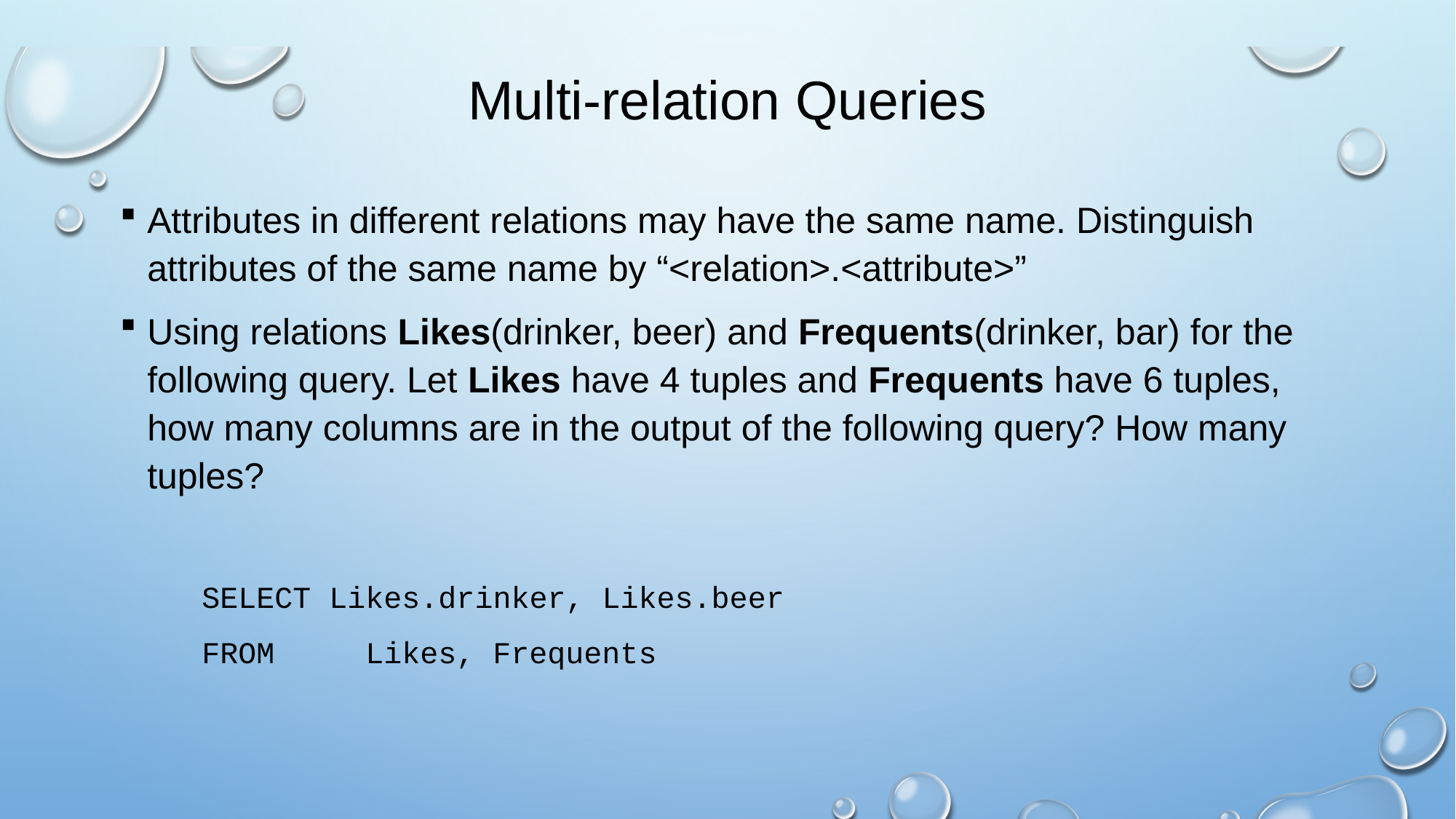

# Multi-relation Queries
Attributes in different relations may have the same name. Distinguish attributes of the same name by “<relation>.<attribute>”
Using relations Likes(drinker, beer) and Frequents(drinker, bar) for the following query. Let Likes have 4 tuples and Frequents have 6 tuples, how many columns are in the output of the following query? How many tuples?

	   SELECT Likes.drinker, Likes.beer
	   FROM 	Likes, Frequents